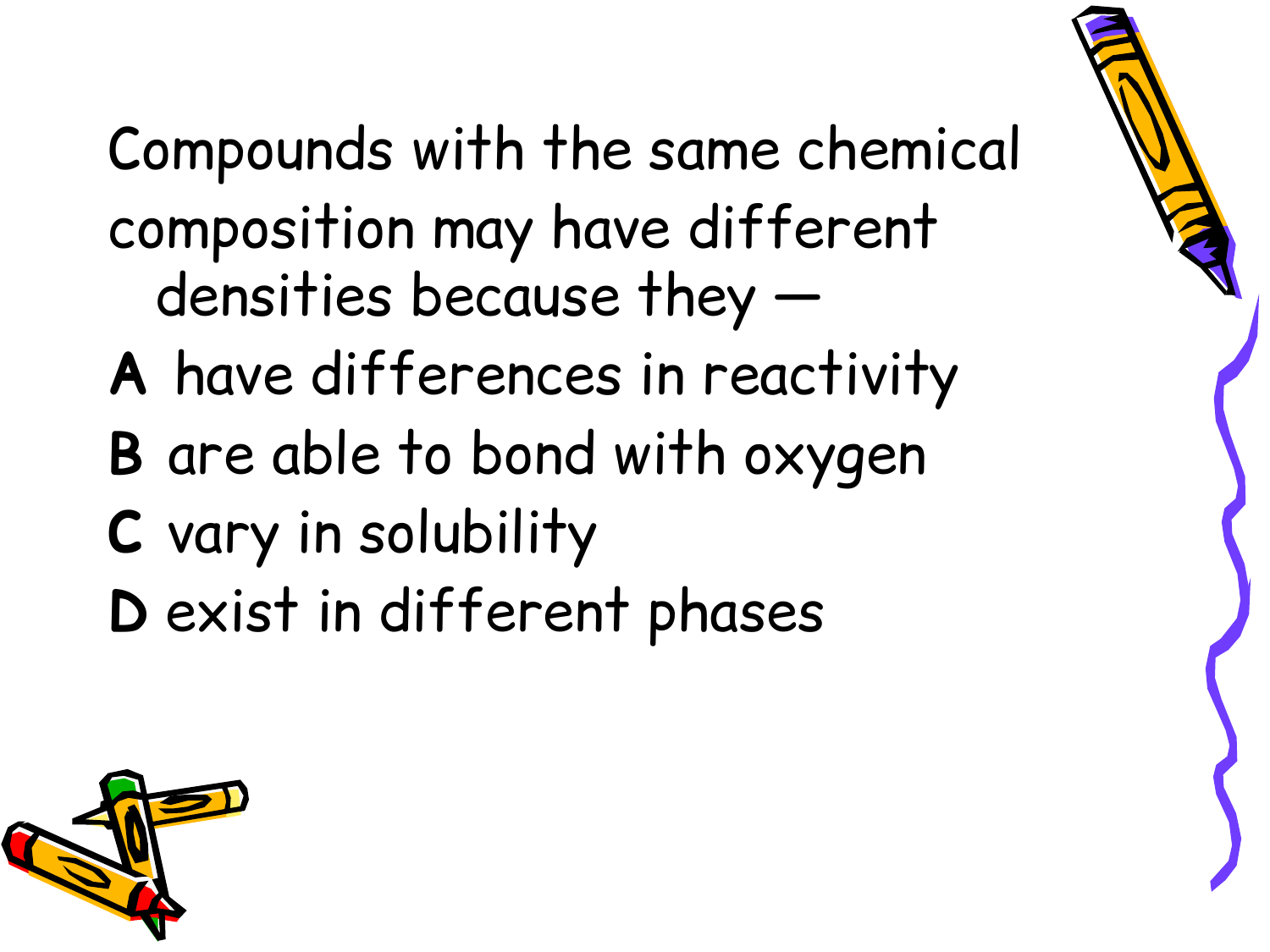

#
Compounds with the same chemical
composition may have different densities because they —
A have differences in reactivity
B are able to bond with oxygen
C vary in solubility
D exist in different phases